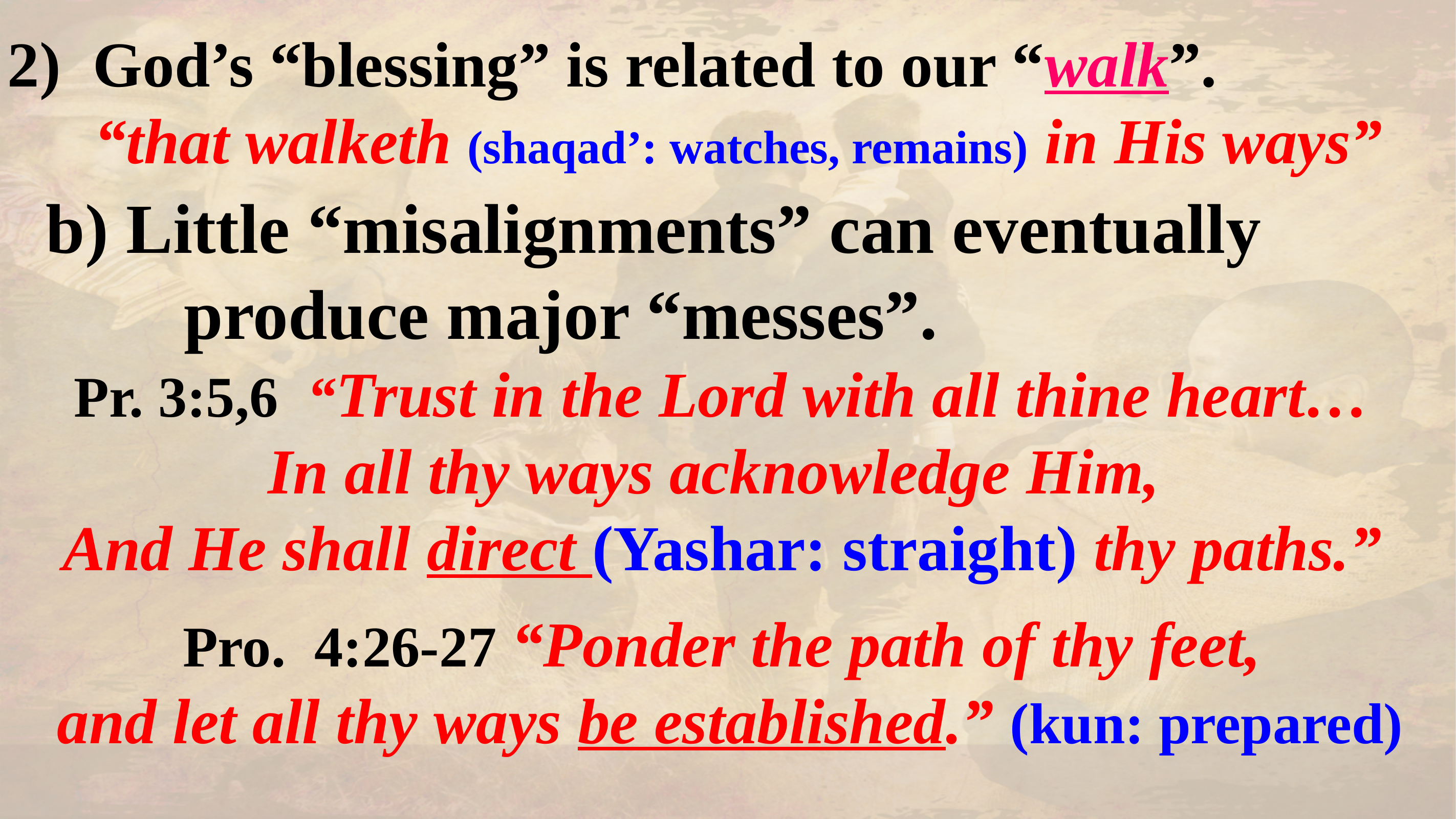

2)  God’s “blessing” is related to our “walk”.
      “that walketh (shaqad’: watches, remains) in His ways”
  b) Little “misalignments” can eventually
          produce major “messes”.
Pr. 3:5,6  “Trust in the Lord with all thine heart…
In all thy ways acknowledge Him,
And He shall direct (Yashar: straight) thy paths.”
Pro.  4:26-27 “Ponder the path of thy feet,
 and let all thy ways be established.” (kun: prepared)